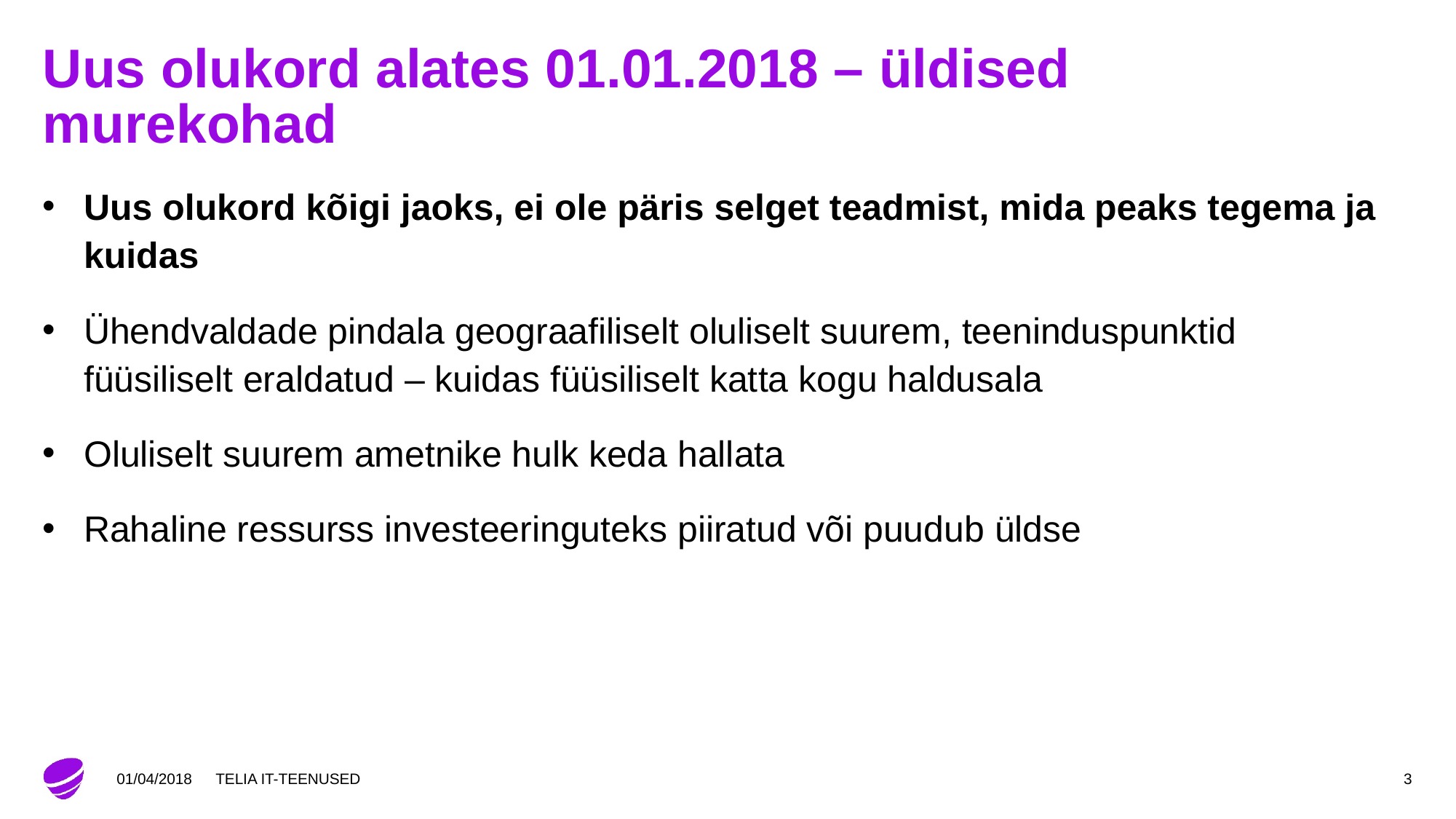

# Uus olukord alates 01.01.2018 – üldised murekohad
Uus olukord kõigi jaoks, ei ole päris selget teadmist, mida peaks tegema ja kuidas
Ühendvaldade pindala geograafiliselt oluliselt suurem, teeninduspunktid  füüsiliselt eraldatud – kuidas füüsiliselt katta kogu haldusala
Oluliselt suurem ametnike hulk keda hallata
Rahaline ressurss investeeringuteks piiratud või puudub üldse

01/04/2018
TELIA IT-TEENUSED
3